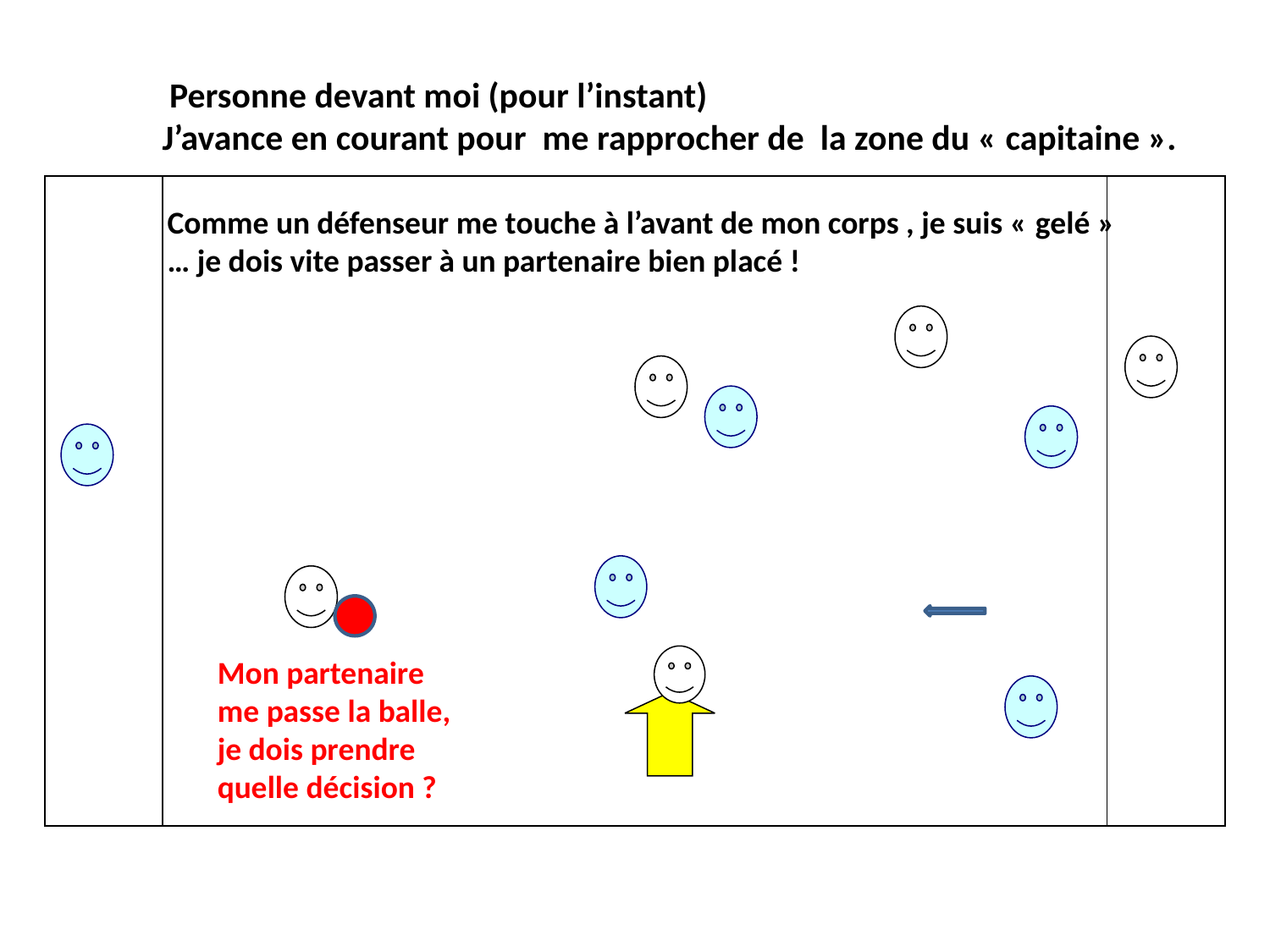

Personne devant moi (pour l’instant)
J’avance en courant pour  me rapprocher de  la zone du « capitaine ».

Comme un défenseur me touche à l’avant de mon corps , je suis « gelé » … je dois vite passer à un partenaire bien placé !

Mon partenaire me passe la balle, je dois prendre quelle décision ?